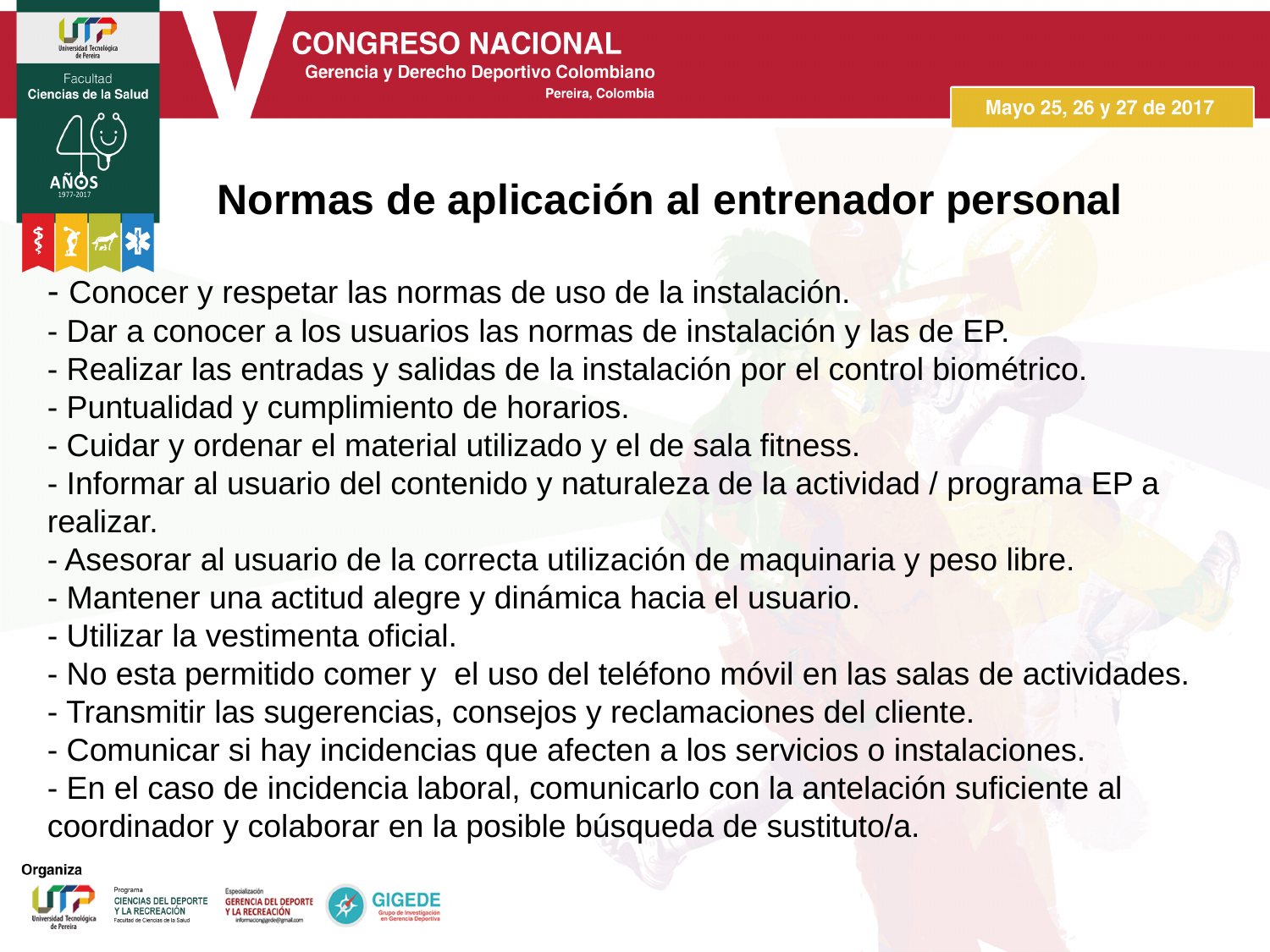

Normas de aplicación al entrenador personal
- Conocer y respetar las normas de uso de la instalación.
- Dar a conocer a los usuarios las normas de instalación y las de EP.
- Realizar las entradas y salidas de la instalación por el control biométrico.
- Puntualidad y cumplimiento de horarios.
- Cuidar y ordenar el material utilizado y el de sala fitness.
- Informar al usuario del contenido y naturaleza de la actividad / programa EP a realizar.
- Asesorar al usuario de la correcta utilización de maquinaria y peso libre.
- Mantener una actitud alegre y dinámica hacia el usuario.
- Utilizar la vestimenta oficial.
- No esta permitido comer y  el uso del teléfono móvil en las salas de actividades.
- Transmitir las sugerencias, consejos y reclamaciones del cliente.
- Comunicar si hay incidencias que afecten a los servicios o instalaciones.
- En el caso de incidencia laboral, comunicarlo con la antelación suficiente al coordinador y colaborar en la posible búsqueda de sustituto/a.